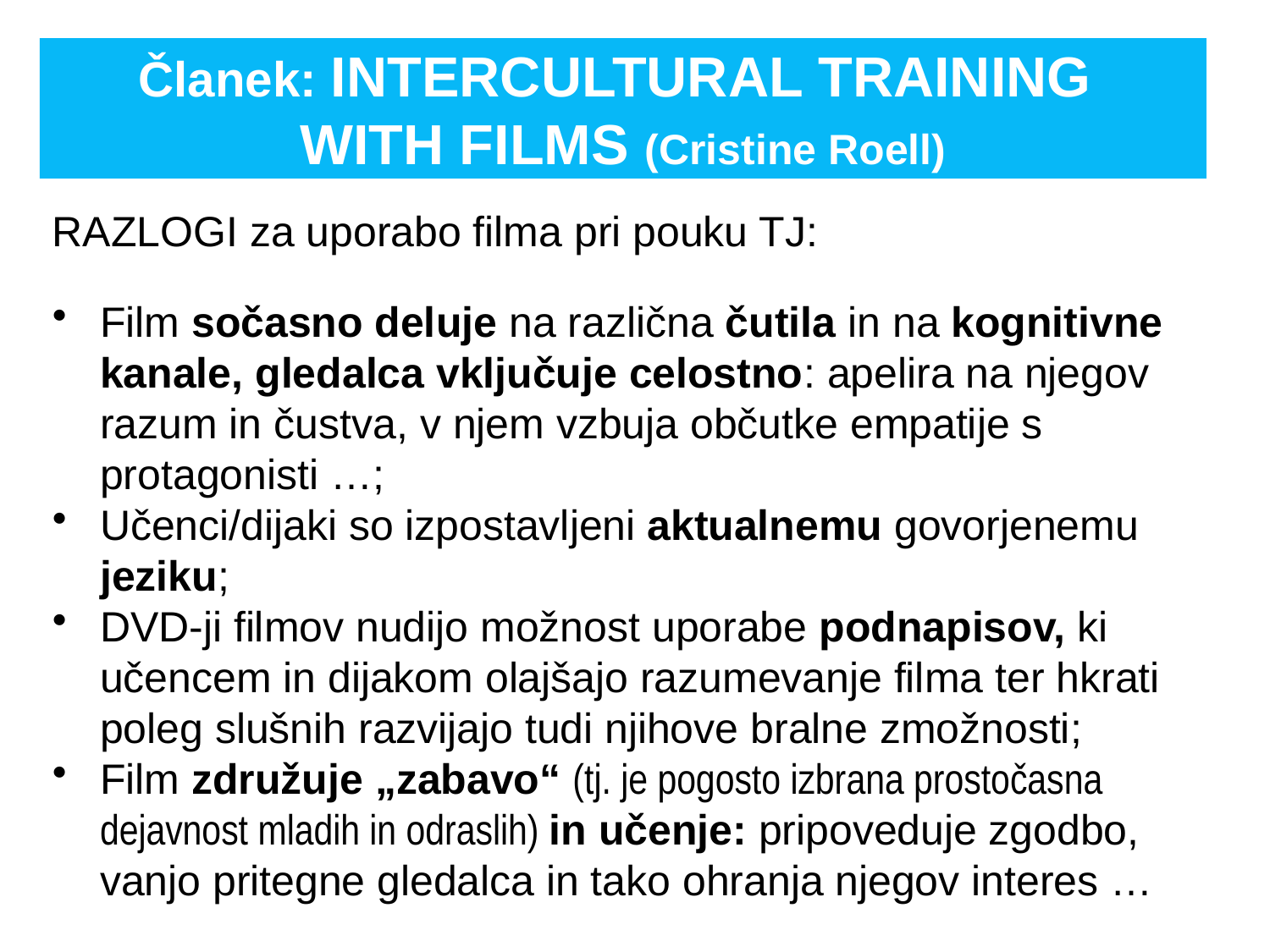

# Članek: INTERCULTURAL TRAINING WITH FILMS (Cristine Roell)
RAZLOGI za uporabo filma pri pouku TJ:

Film sočasno deluje na različna čutila in na kognitivne kanale, gledalca vključuje celostno: apelira na njegov razum in čustva, v njem vzbuja občutke empatije s protagonisti …;
Učenci/dijaki so izpostavljeni aktualnemu govorjenemu jeziku;
DVD-ji filmov nudijo možnost uporabe podnapisov, ki učencem in dijakom olajšajo razumevanje filma ter hkrati poleg slušnih razvijajo tudi njihove bralne zmožnosti;
Film združuje „zabavo“ (tj. je pogosto izbrana prostočasna dejavnost mladih in odraslih) in učenje: pripoveduje zgodbo, vanjo pritegne gledalca in tako ohranja njegov interes …